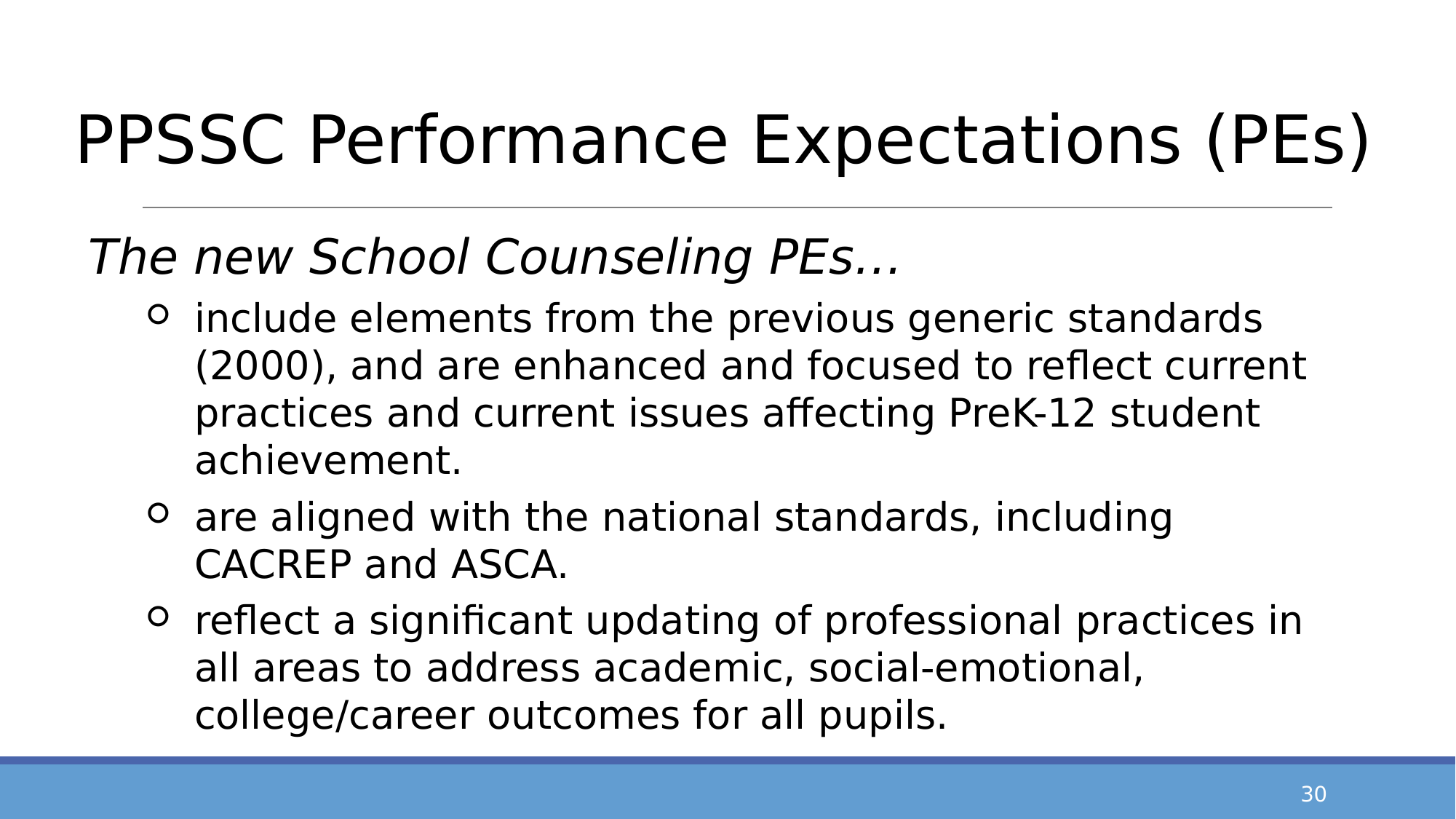

# PPSSC Performance Expectations (PEs)
The new School Counseling PEs…
include elements from the previous generic standards (2000), and are enhanced and focused to reflect current practices and current issues affecting PreK-12 student achievement.
are aligned with the national standards, including CACREP and ASCA.
reflect a significant updating of professional practices in all areas to address academic, social-emotional, college/career outcomes for all pupils.

30